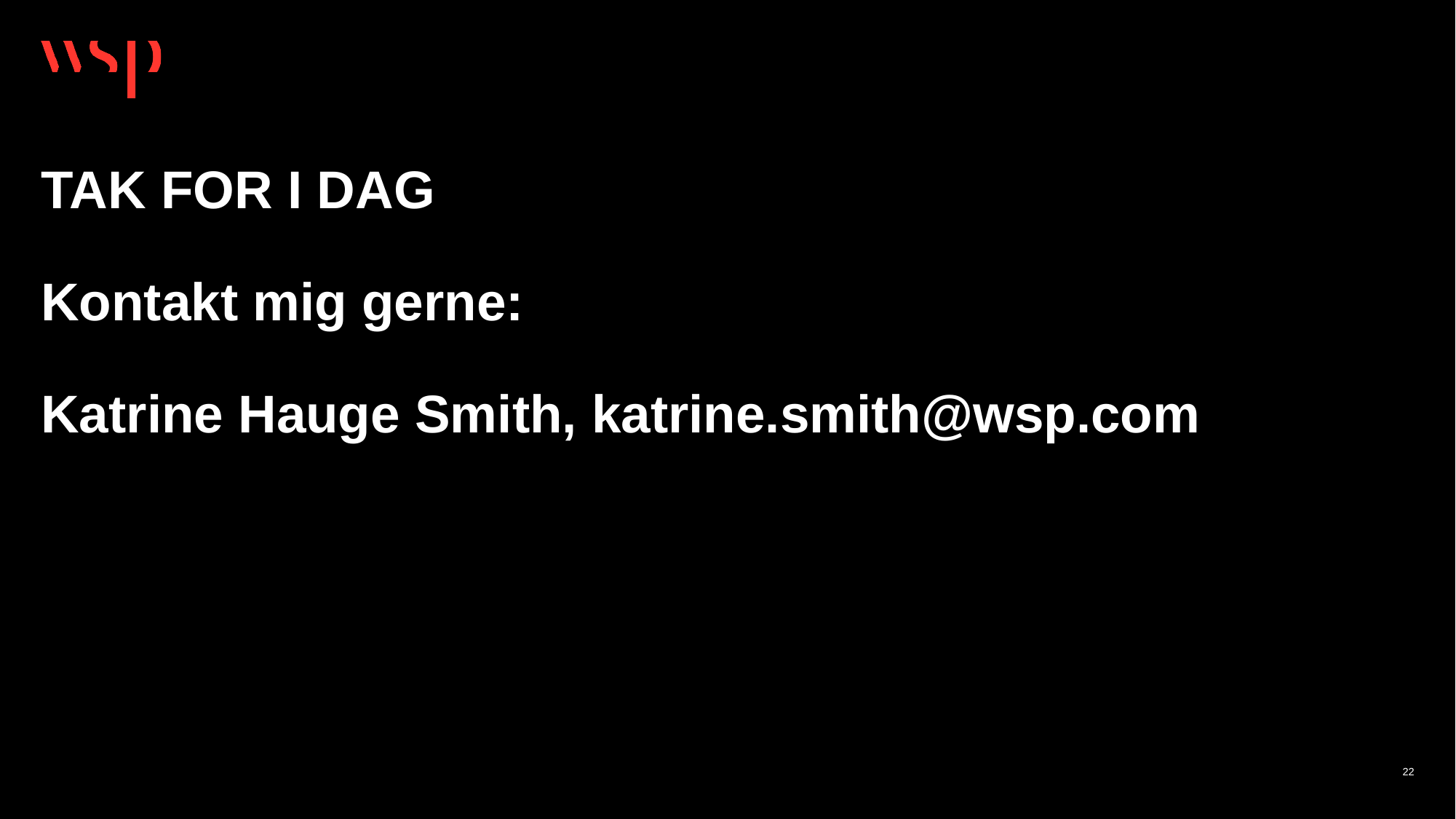

# TAK FOR I DAG Kontakt mig gerne: Katrine Hauge Smith, katrine.smith@wsp.com
22